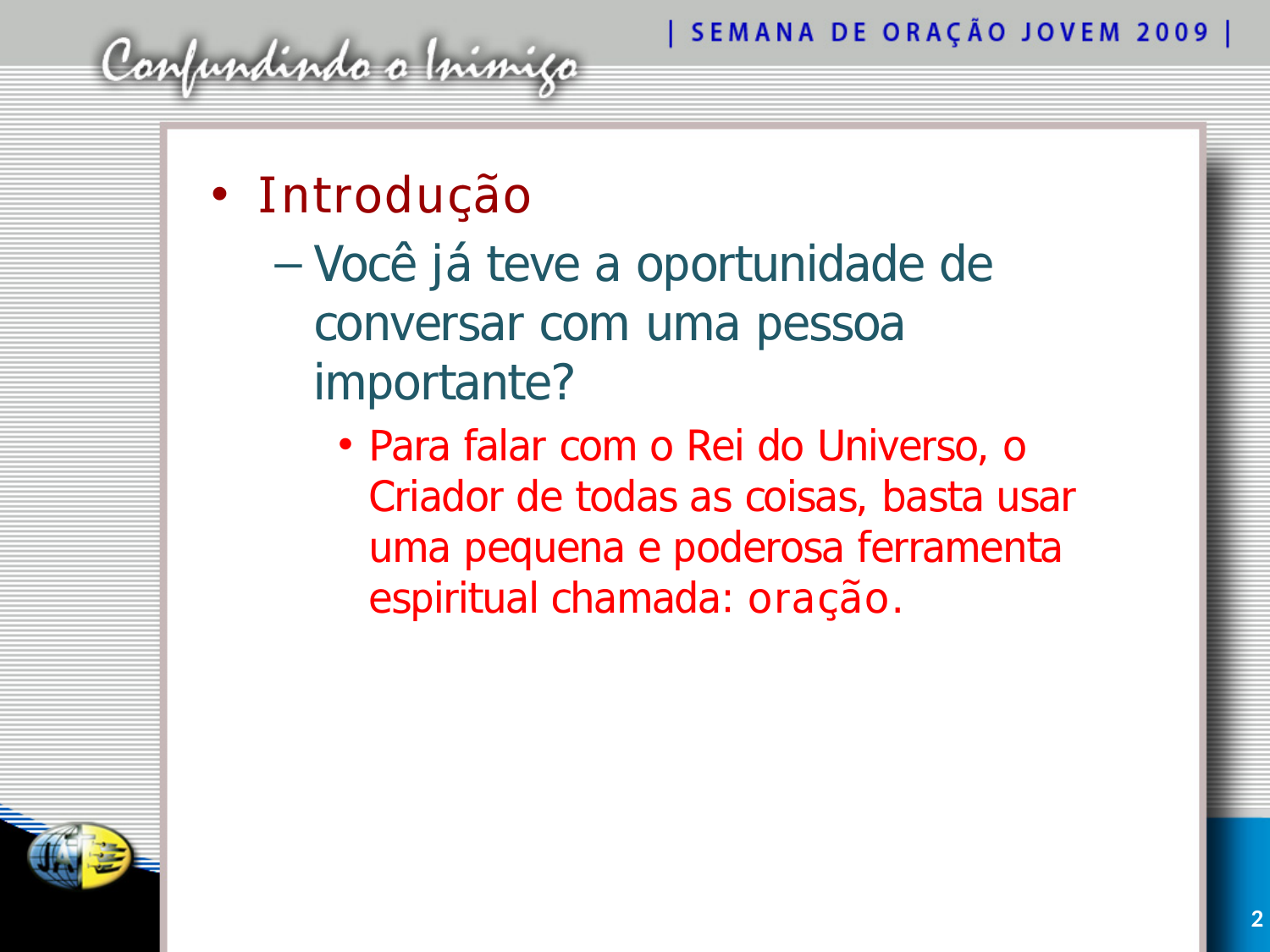

Introdução
Você já teve a oportunidade de conversar com uma pessoa importante?
Para falar com o Rei do Universo, o Criador de todas as coisas, basta usar uma pequena e poderosa ferramenta espiritual chamada: oração.
2